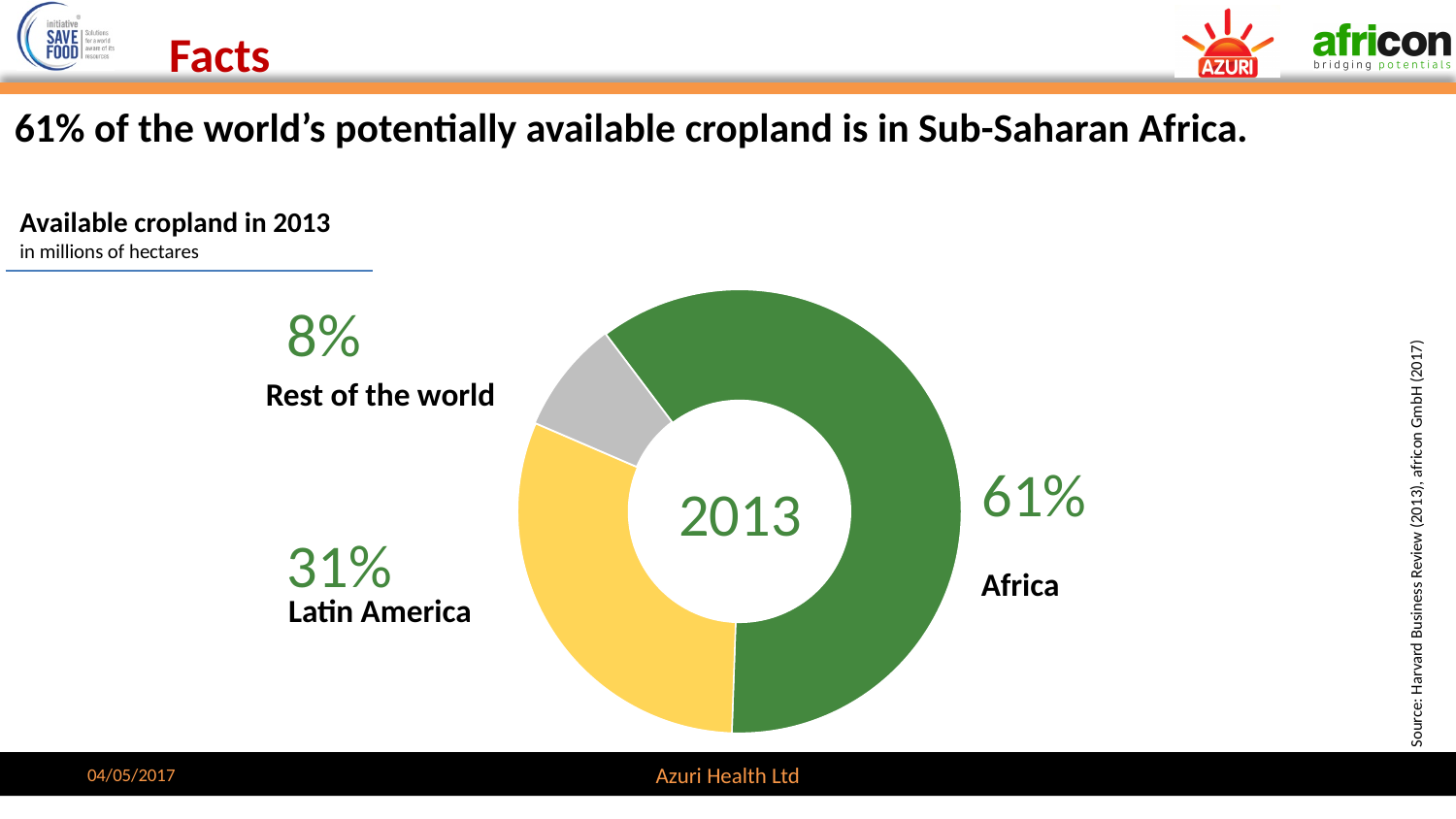

# Facts
61% of the world’s potentially available cropland is in Sub-Saharan Africa.
Available cropland in 2013
in millions of hectares

	8%

### Chart

| Category | Available crop land |
|---|---|
| Africa | 590.0 |
| Latin America | 300.0 |
| Rest of the world | 80.0 |
Rest of the world

	61%

	2013

	31%
Source: Harvard Business Review (2013), africon GmbH (2017)
Africa
Latin America